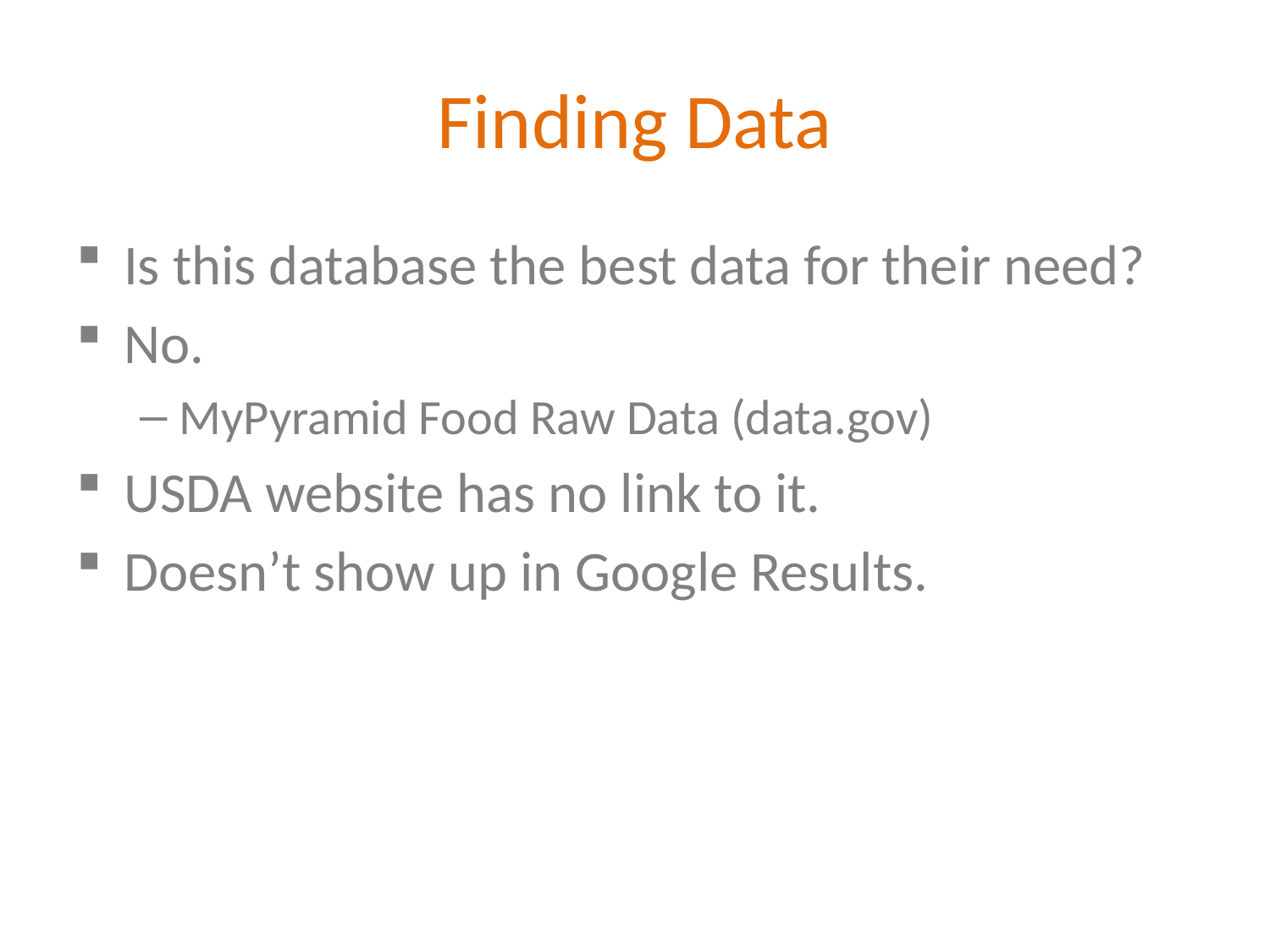

# Finding Data
Is this database the best data for their need?
No.
MyPyramid Food Raw Data (data.gov)
USDA website has no link to it.
Doesn’t show up in Google Results.